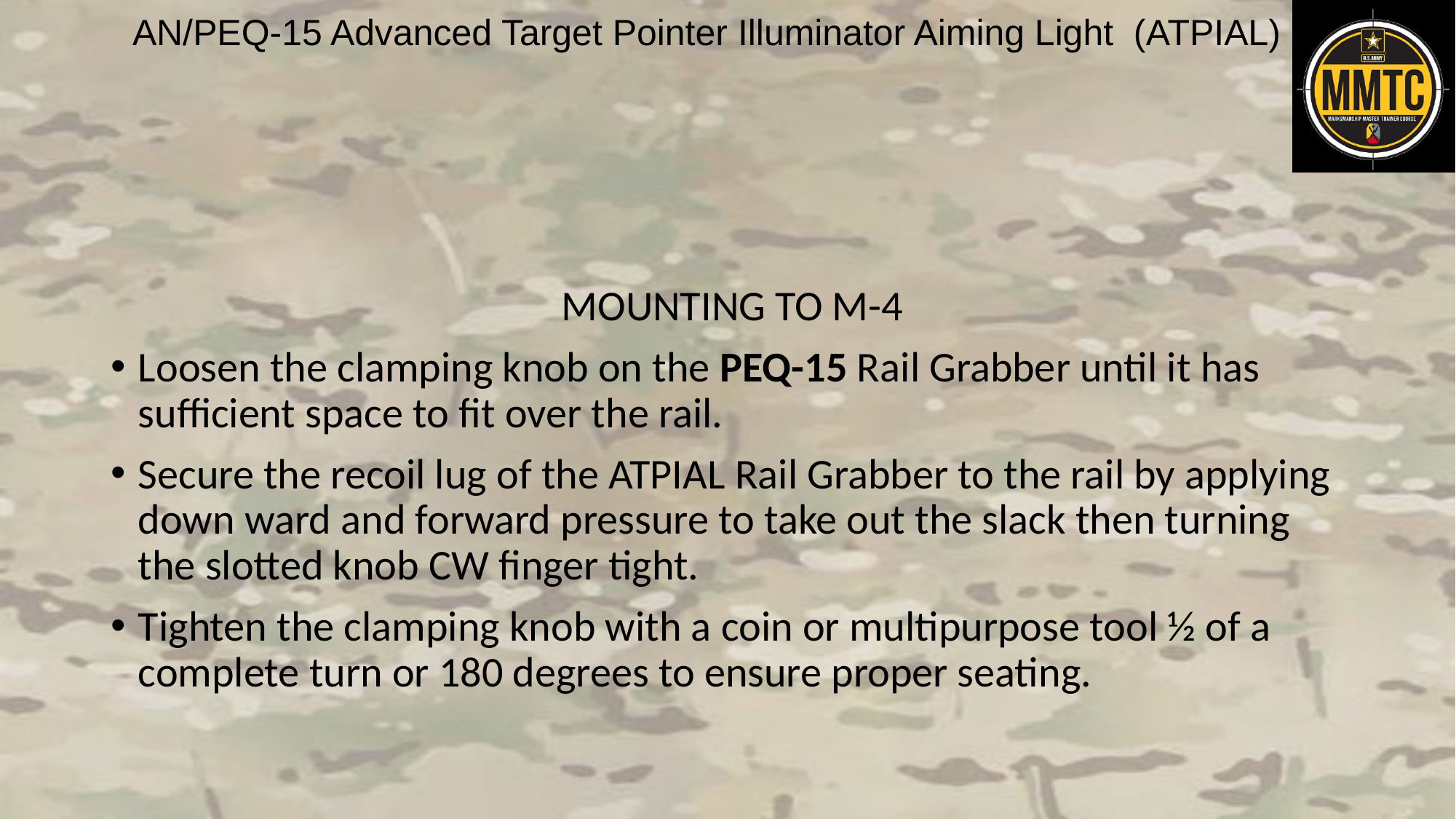

MOUNTING TO M-4
Loosen the clamping knob on the PEQ-15 Rail Grabber until it has sufficient space to fit over the rail.
Secure the recoil lug of the ATPIAL Rail Grabber to the rail by applying down ward and forward pressure to take out the slack then turning the slotted knob CW finger tight.
Tighten the clamping knob with a coin or multipurpose tool ½ of a complete turn or 180 degrees to ensure proper seating.